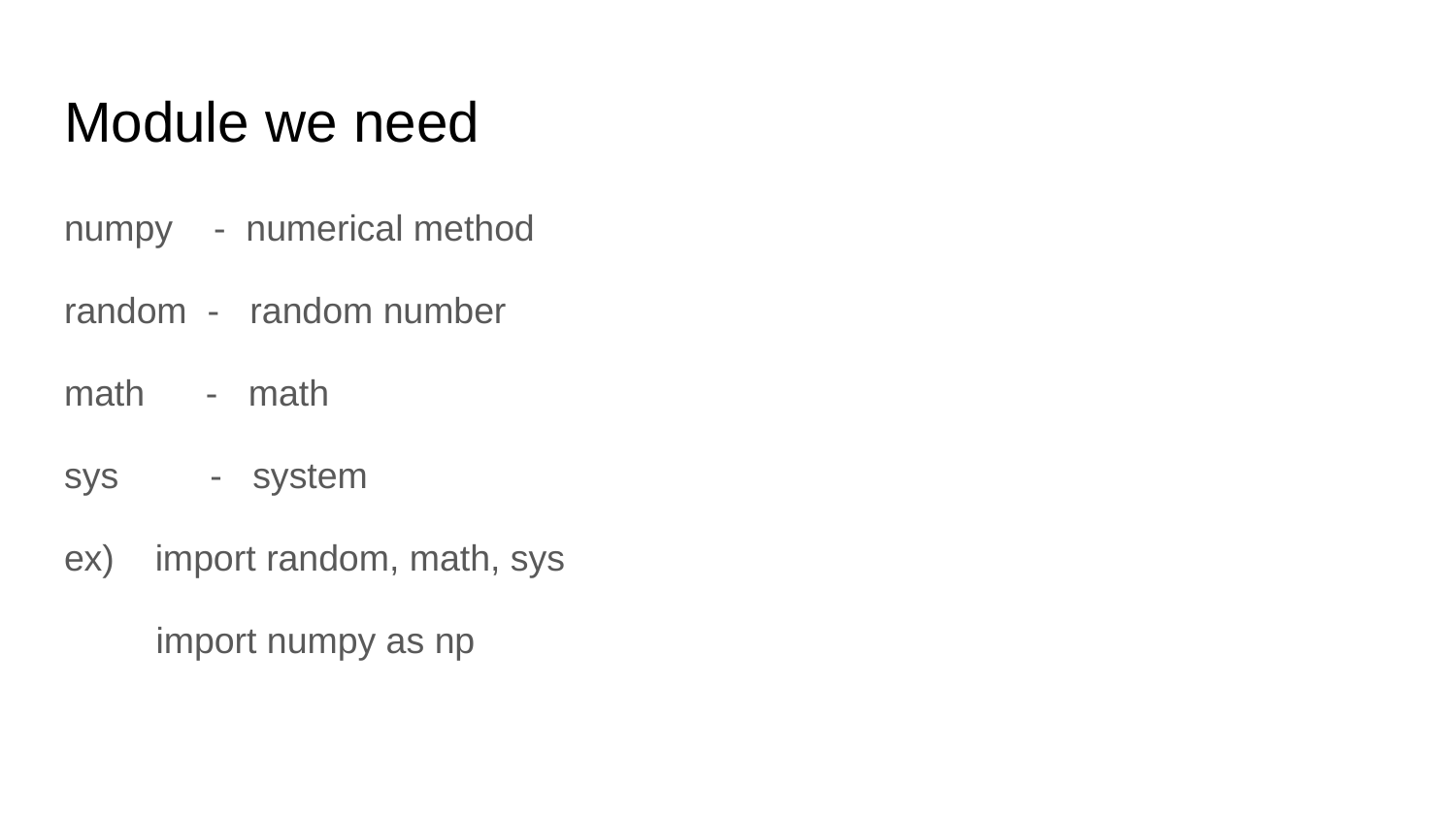

# Module we need
numpy    -  numerical method
random  -   random number
math      -   math
sys         -   system
ex)    import random, math, sys
         import numpy as np